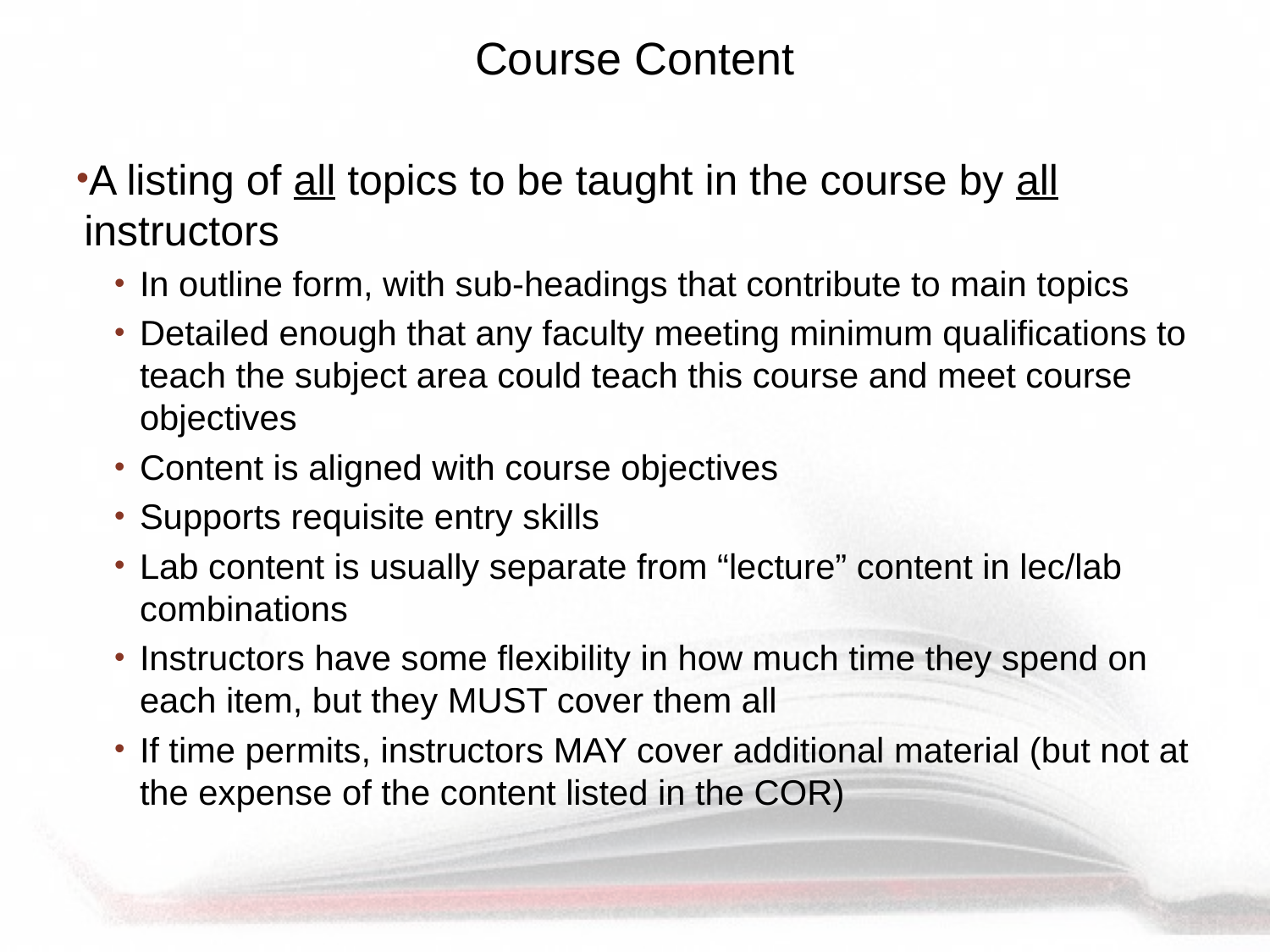

# Course Content
A listing of all topics to be taught in the course by all instructors
In outline form, with sub-headings that contribute to main topics
Detailed enough that any faculty meeting minimum qualifications to teach the subject area could teach this course and meet course objectives
Content is aligned with course objectives
Supports requisite entry skills
Lab content is usually separate from “lecture” content in lec/lab combinations
Instructors have some flexibility in how much time they spend on each item, but they MUST cover them all
If time permits, instructors MAY cover additional material (but not at the expense of the content listed in the COR)